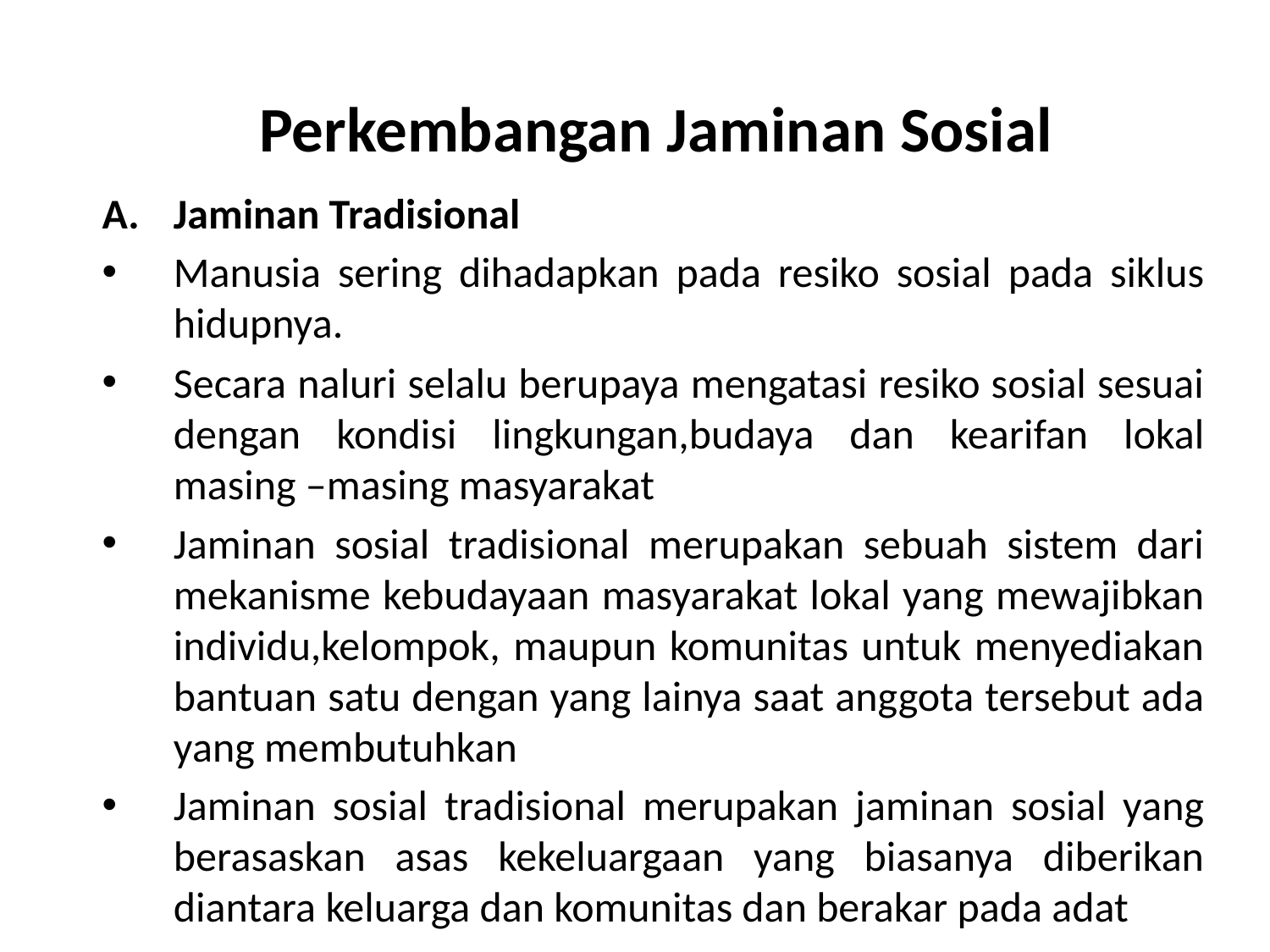

# Perkembangan Jaminan Sosial
Jaminan Tradisional
Manusia sering dihadapkan pada resiko sosial pada siklus hidupnya.
Secara naluri selalu berupaya mengatasi resiko sosial sesuai dengan kondisi lingkungan,budaya dan kearifan lokal masing –masing masyarakat
Jaminan sosial tradisional merupakan sebuah sistem dari mekanisme kebudayaan masyarakat lokal yang mewajibkan individu,kelompok, maupun komunitas untuk menyediakan bantuan satu dengan yang lainya saat anggota tersebut ada yang membutuhkan
Jaminan sosial tradisional merupakan jaminan sosial yang berasaskan asas kekeluargaan yang biasanya diberikan diantara keluarga dan komunitas dan berakar pada adat